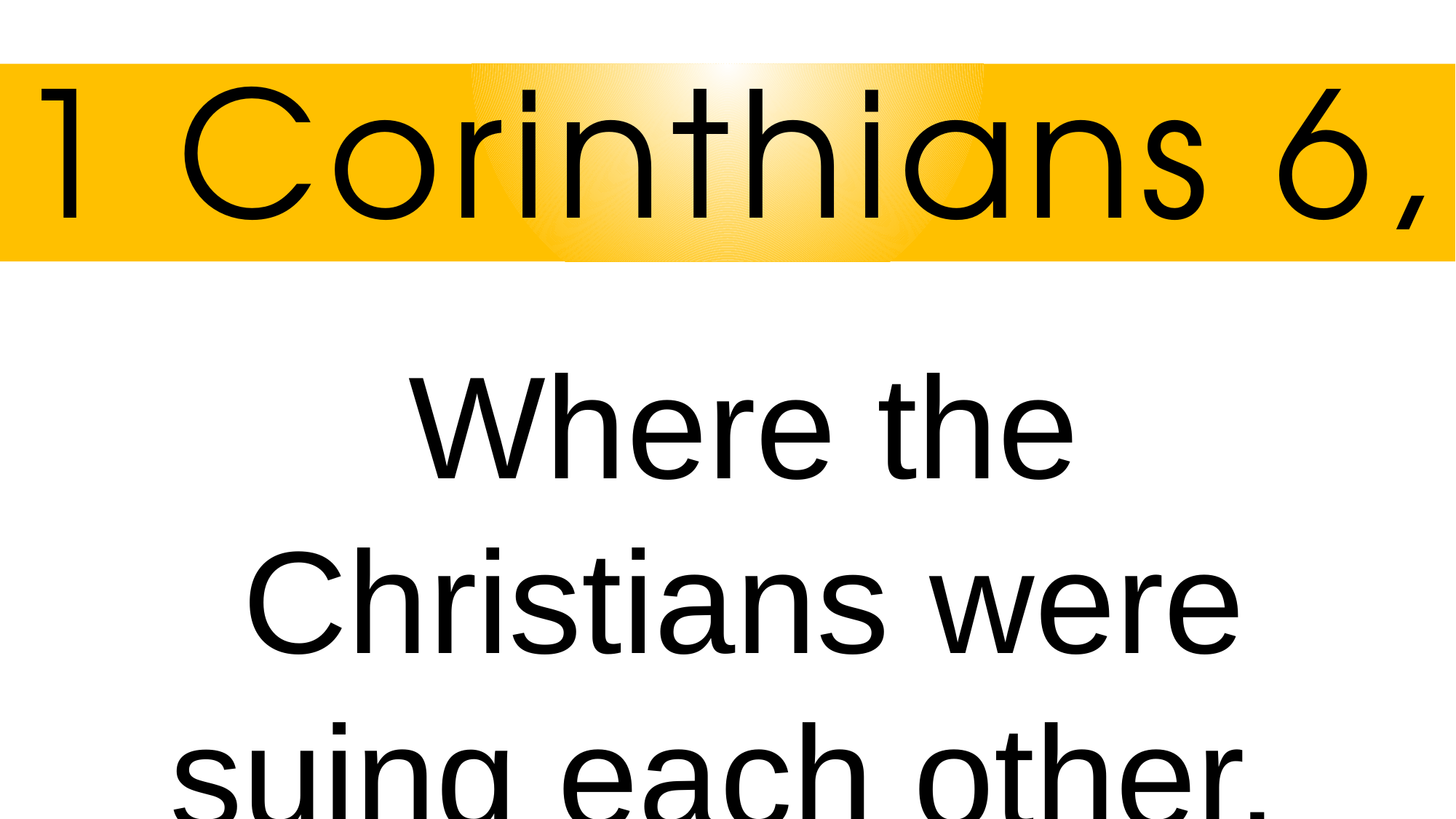

# 1 Corinthians 6,
Where the Christians were suing each other.